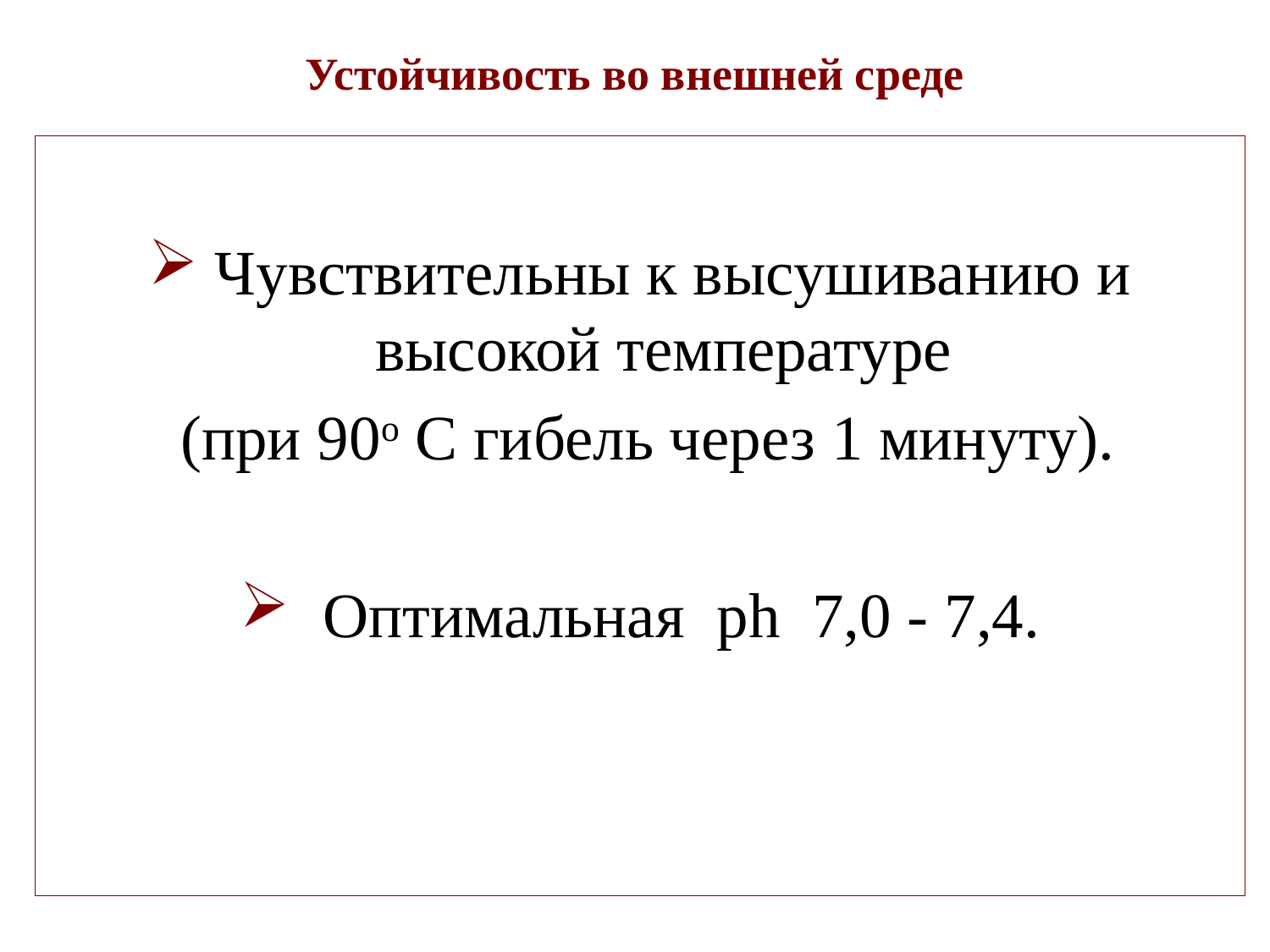

# Устойчивость во внешней среде

 Чувствительны к высушиванию и высокой температуре
 (при 90о С гибель через 1 минуту).

  Оптимальная  ph  7,0 - 7,4.